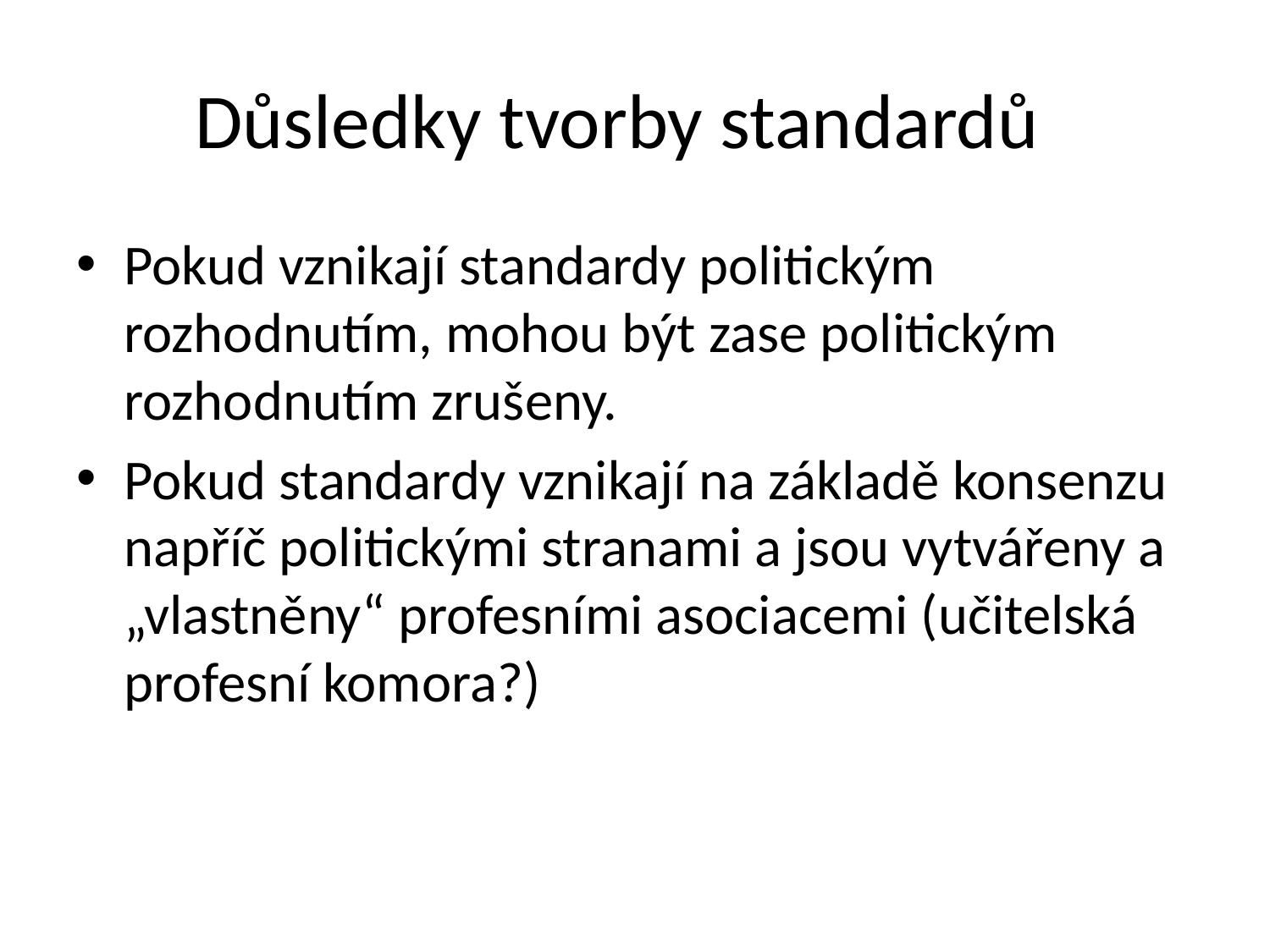

# Důsledky tvorby standardů
Pokud vznikají standardy politickým rozhodnutím, mohou být zase politickým rozhodnutím zrušeny.
Pokud standardy vznikají na základě konsenzu napříč politickými stranami a jsou vytvářeny a „vlastněny“ profesními asociacemi (učitelská profesní komora?)